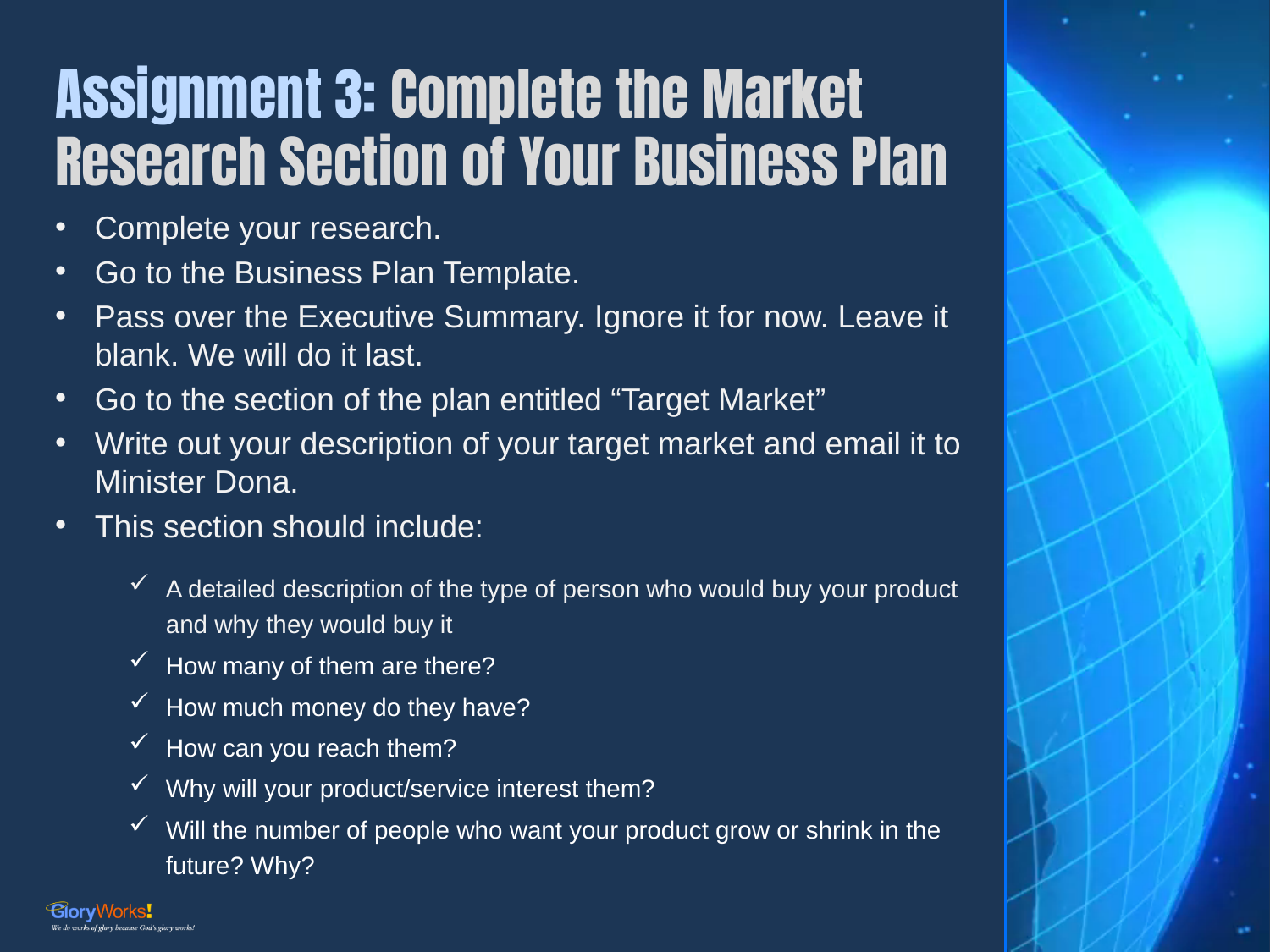

# Assignment 3: Complete the Market Research Section of Your Business Plan
Complete your research.
Go to the Business Plan Template.
Pass over the Executive Summary. Ignore it for now. Leave it blank. We will do it last.
Go to the section of the plan entitled “Target Market”
Write out your description of your target market and email it to Minister Dona.
This section should include:

A detailed description of the type of person who would buy your product and why they would buy it
How many of them are there?
How much money do they have?
How can you reach them?
Why will your product/service interest them?
Will the number of people who want your product grow or shrink in the future? Why?